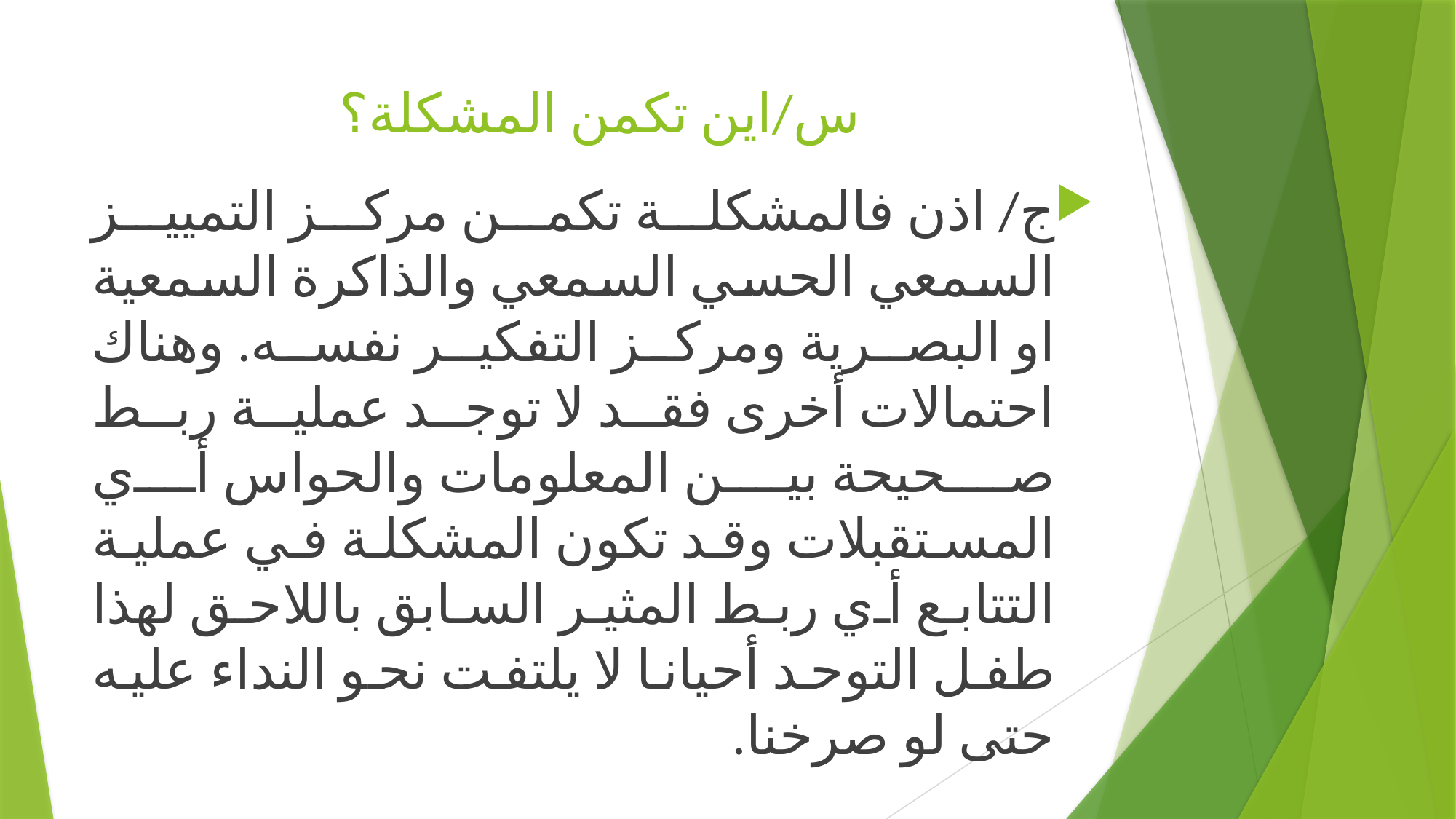

# س/اين تكمن المشكلة؟
ج/ اذن فالمشكلة تكمن مركز التمييز السمعي الحسي السمعي والذاكرة السمعية او البصرية ومركز التفكير نفسه. وهناك احتمالات أخرى فقد لا توجد عملية ربط صحيحة بين المعلومات والحواس أي المستقبلات وقد تكون المشكلة في عملية التتابع أي ربط المثير السابق باللاحق لهذا طفل التوحد أحيانا لا يلتفت نحو النداء عليه حتى لو صرخنا.